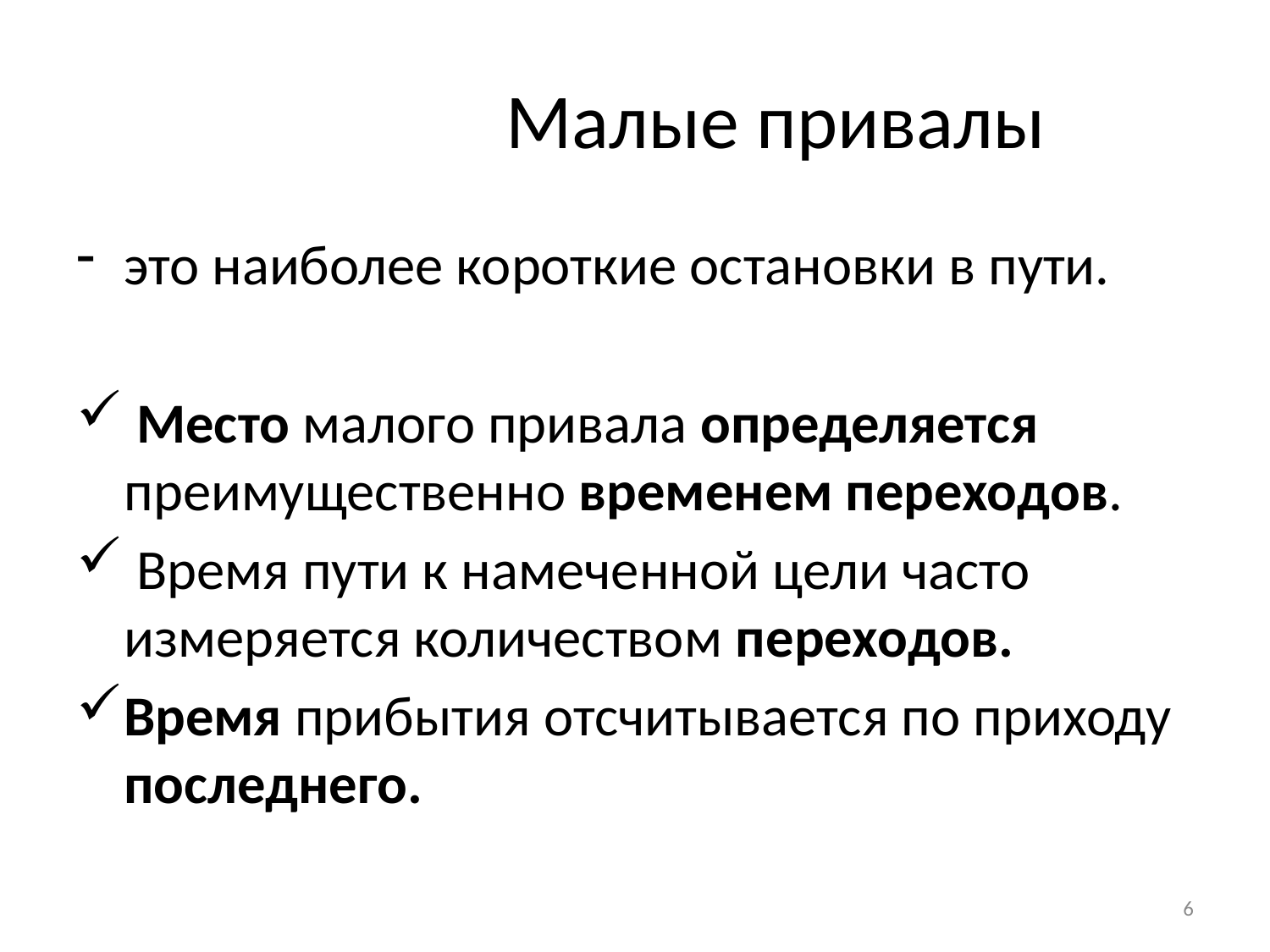

# Малые привалы
это наиболее короткие остановки в пути.

 Место малого привала определяется преимущественно временем переходов.
 Время пути к намеченной цели часто измеряется количеством переходов.
Время прибытия отсчитывается по приходу последнего.
6